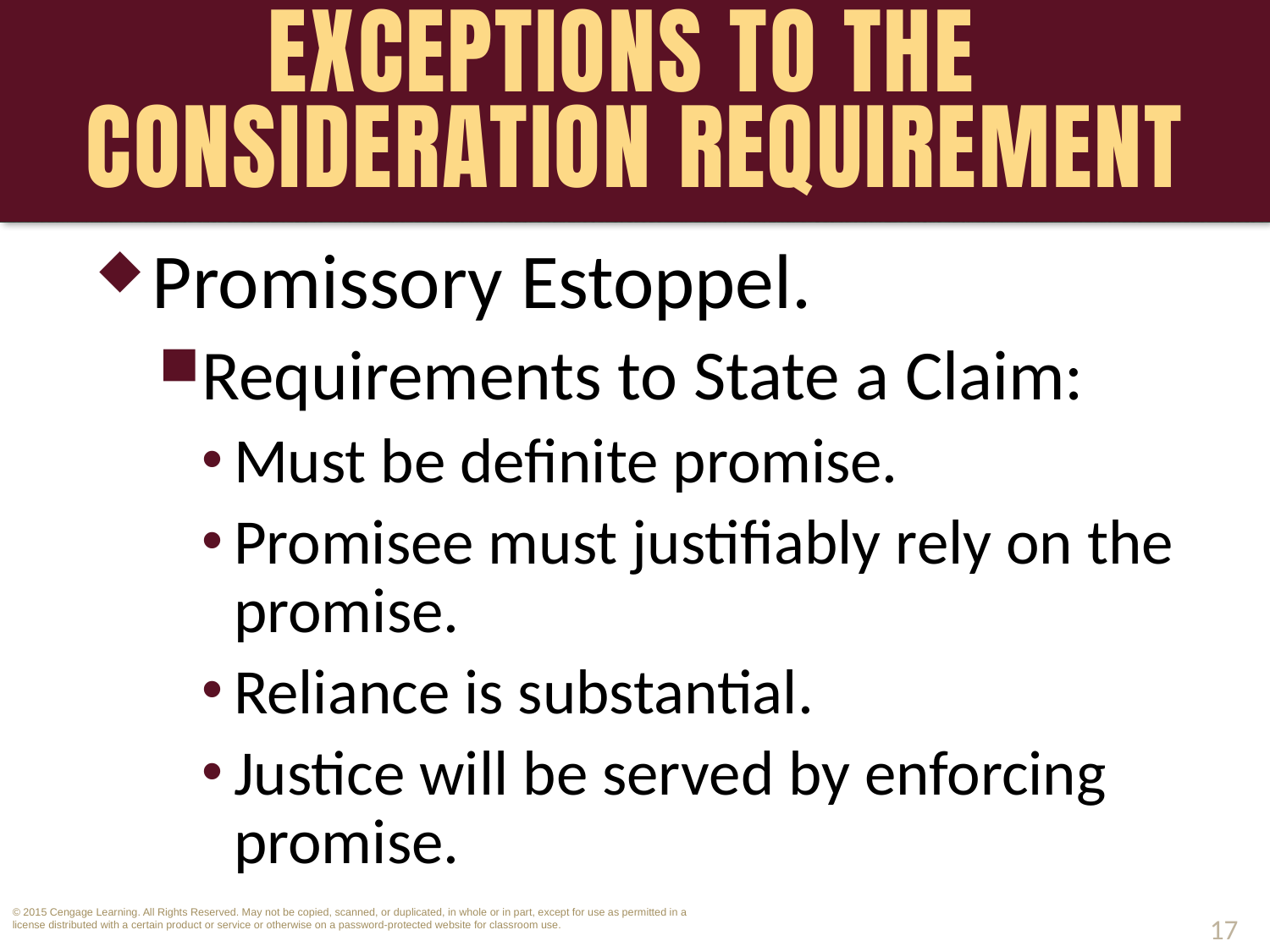

# Exceptions to the Consideration Requirement
Promissory Estoppel.
Requirements to State a Claim:
Must be definite promise.
Promisee must justifiably rely on the promise.
Reliance is substantial.
Justice will be served by enforcing promise.
17